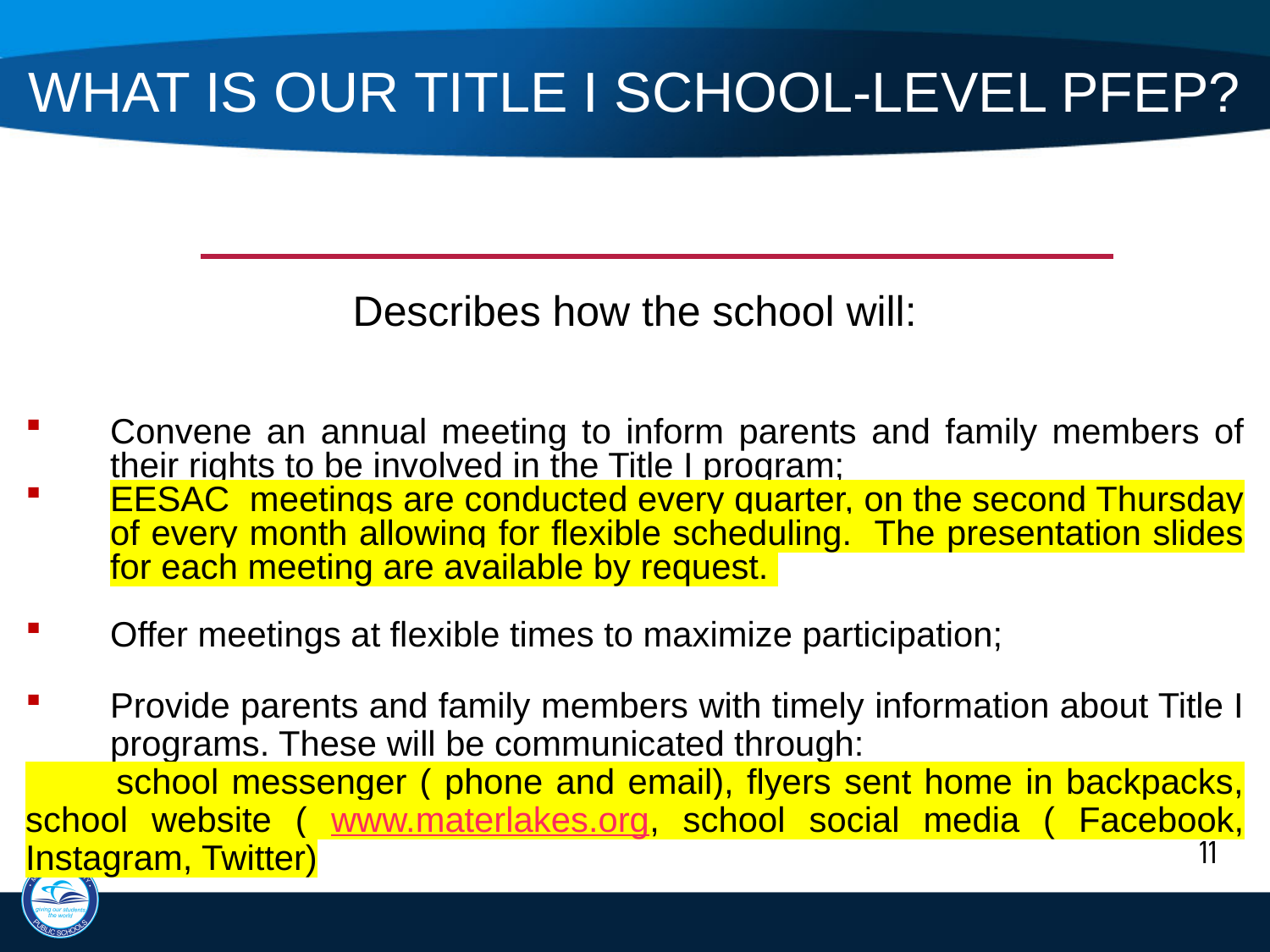

# What is Our Title I School-level PFEP?
Describes how the school will:

Convene an annual meeting to inform parents and family members of their rights to be involved in the Title I program;
EESAC  meetings are conducted every quarter, on the second Thursday of every month allowing for flexible scheduling.  The presentation slides for each meeting are available by request.

Offer meetings at flexible times to maximize participation;

Provide parents and family members with timely information about Title I programs. These will be communicated through:
       school messenger ( phone and email), flyers sent home in backpacks, school website ( www.materlakes.org, school social media ( Facebook, Instagram, Twitter)

11